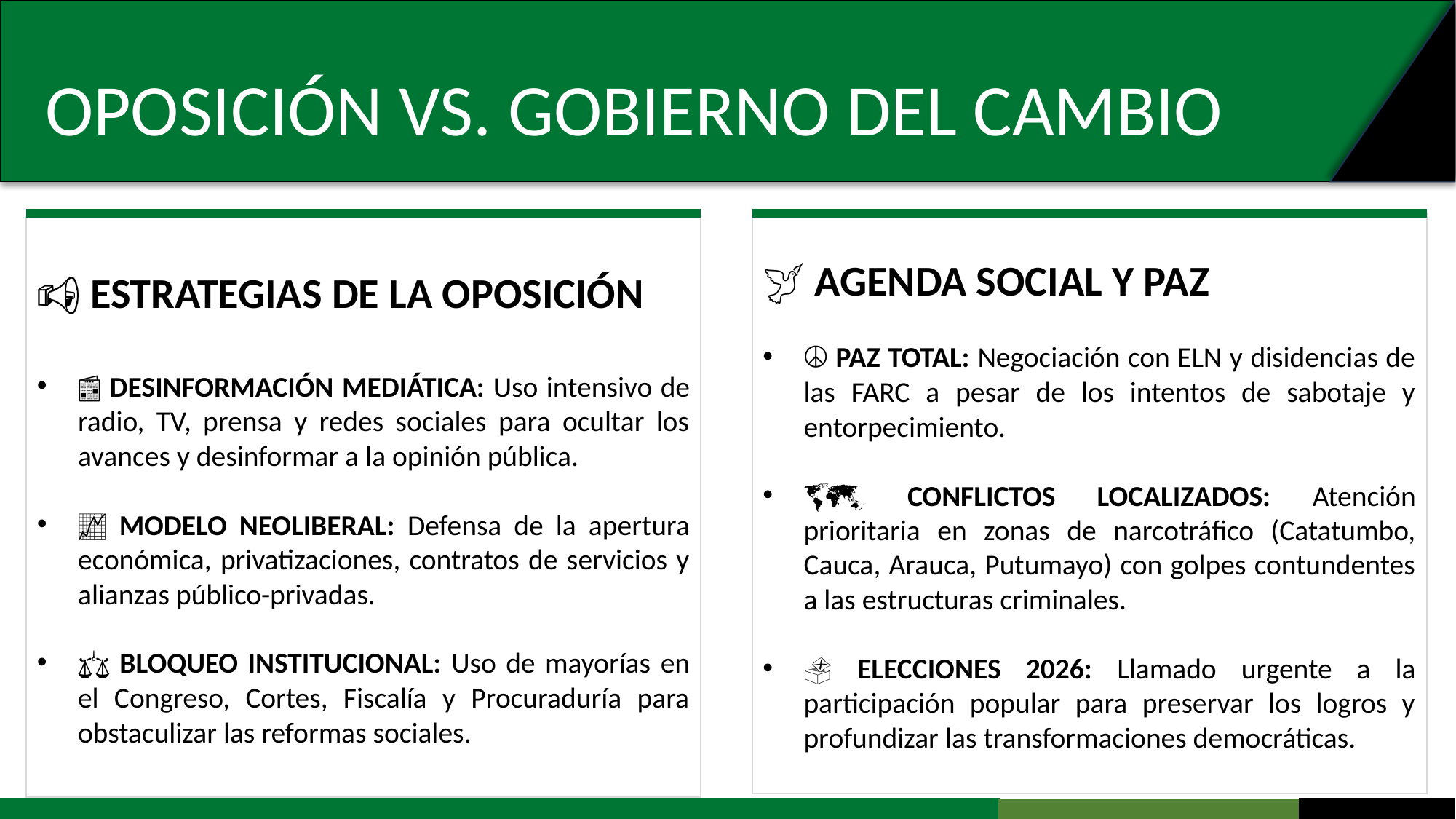

# Oposición vs. Gobierno del cambio
🕊️ Agenda social y paz

☮️ Paz Total: Negociación con ELN y disidencias de las FARC a pesar de los intentos de sabotaje y entorpecimiento.

🗺️ Conflictos Localizados: Atención prioritaria en zonas de narcotráfico (Catatumbo, Cauca, Arauca, Putumayo) con golpes contundentes a las estructuras criminales.

🗳️ Elecciones 2026: Llamado urgente a la participación popular para preservar los logros y profundizar las transformaciones democráticas.
📢 Estrategias de la oposición

📰 Desinformación Mediática: Uso intensivo de radio, TV, prensa y redes sociales para ocultar los avances y desinformar a la opinión pública.

📈 Modelo Neoliberal: Defensa de la apertura económica, privatizaciones, contratos de servicios y alianzas público-privadas.

⚖️ Bloqueo Institucional: Uso de mayorías en el Congreso, Cortes, Fiscalía y Procuraduría para obstaculizar las reformas sociales.